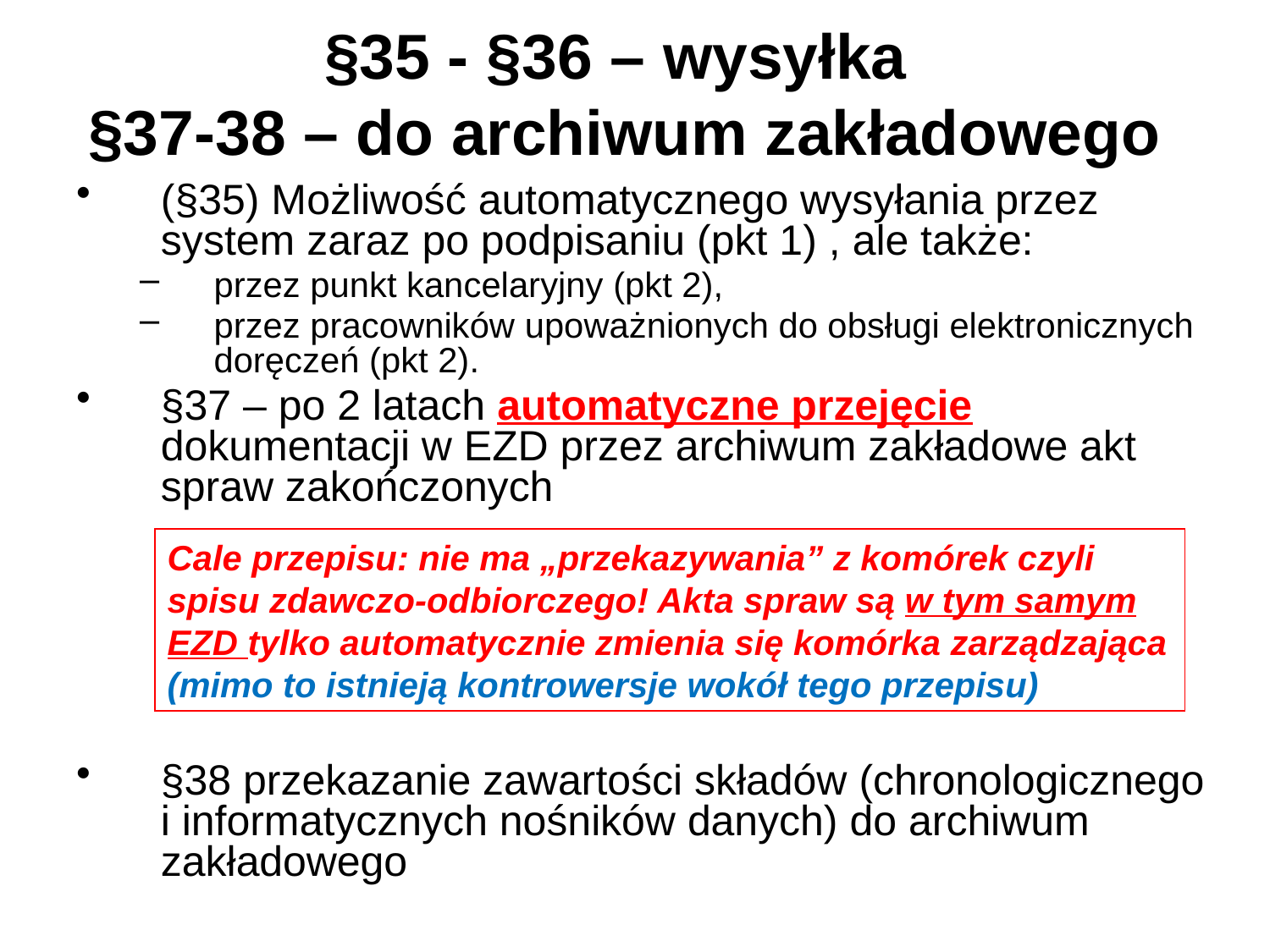

# §35 - §36 – wysyłka §37-38 – do archiwum zakładowego
(§35) Możliwość automatycznego wysyłania przez system zaraz po podpisaniu (pkt 1) , ale także:
przez punkt kancelaryjny (pkt 2),
przez pracowników upoważnionych do obsługi elektronicznych doręczeń (pkt 2).
§37 – po 2 latach automatyczne przejęcie dokumentacji w EZD przez archiwum zakładowe akt spraw zakończonych

§38 przekazanie zawartości składów (chronologicznego i informatycznych nośników danych) do archiwum zakładowego
Cale przepisu: nie ma „przekazywania” z komórek czyli spisu zdawczo-odbiorczego! Akta spraw są w tym samym EZD tylko automatycznie zmienia się komórka zarządzająca
(mimo to istnieją kontrowersje wokół tego przepisu)